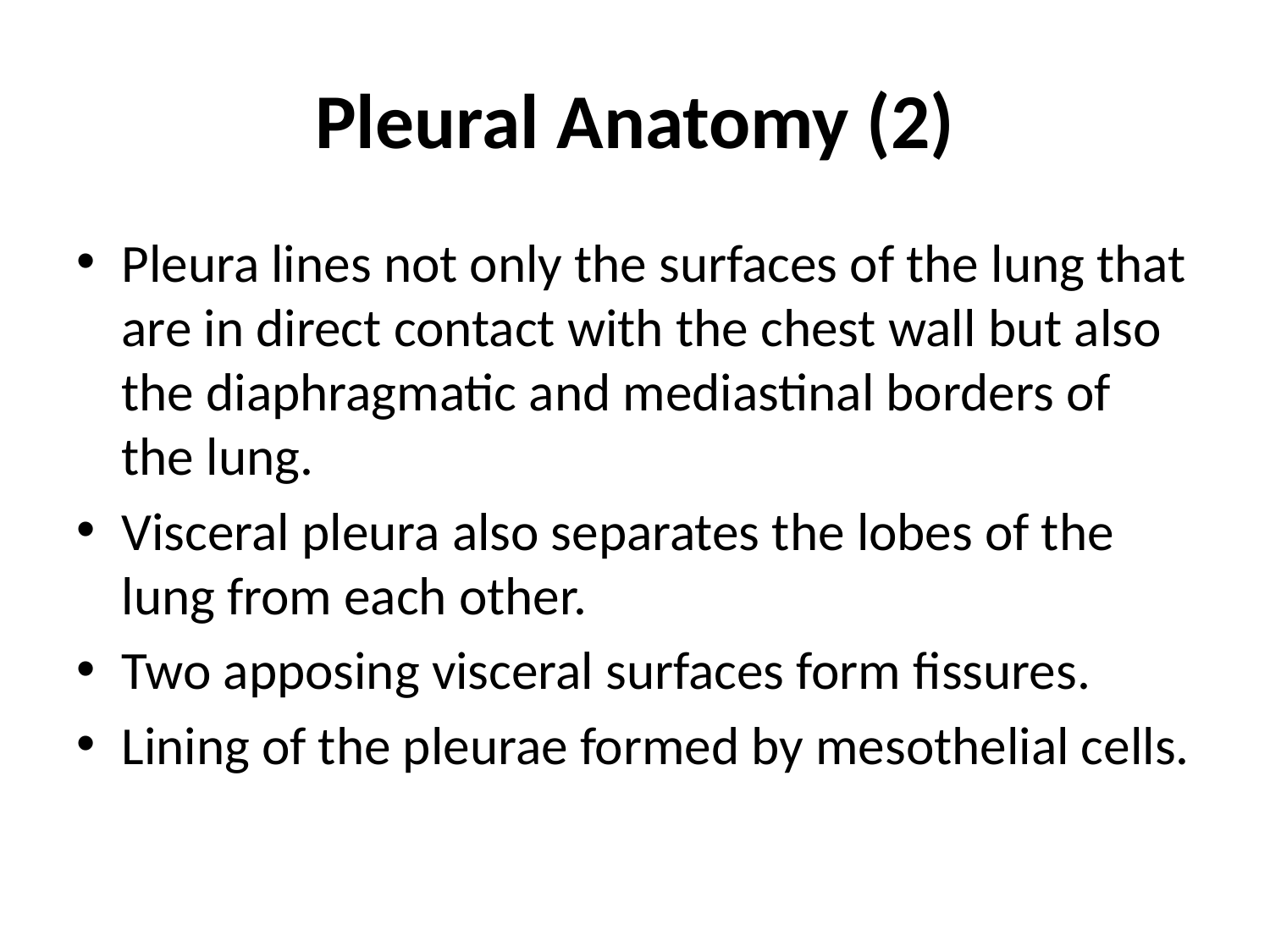

# Pleural Anatomy (2)
Pleura lines not only the surfaces of the lung that are in direct contact with the chest wall but also the diaphragmatic and mediastinal borders of the lung.
Visceral pleura also separates the lobes of the lung from each other.
Two apposing visceral surfaces form fissures.
Lining of the pleurae formed by mesothelial cells.